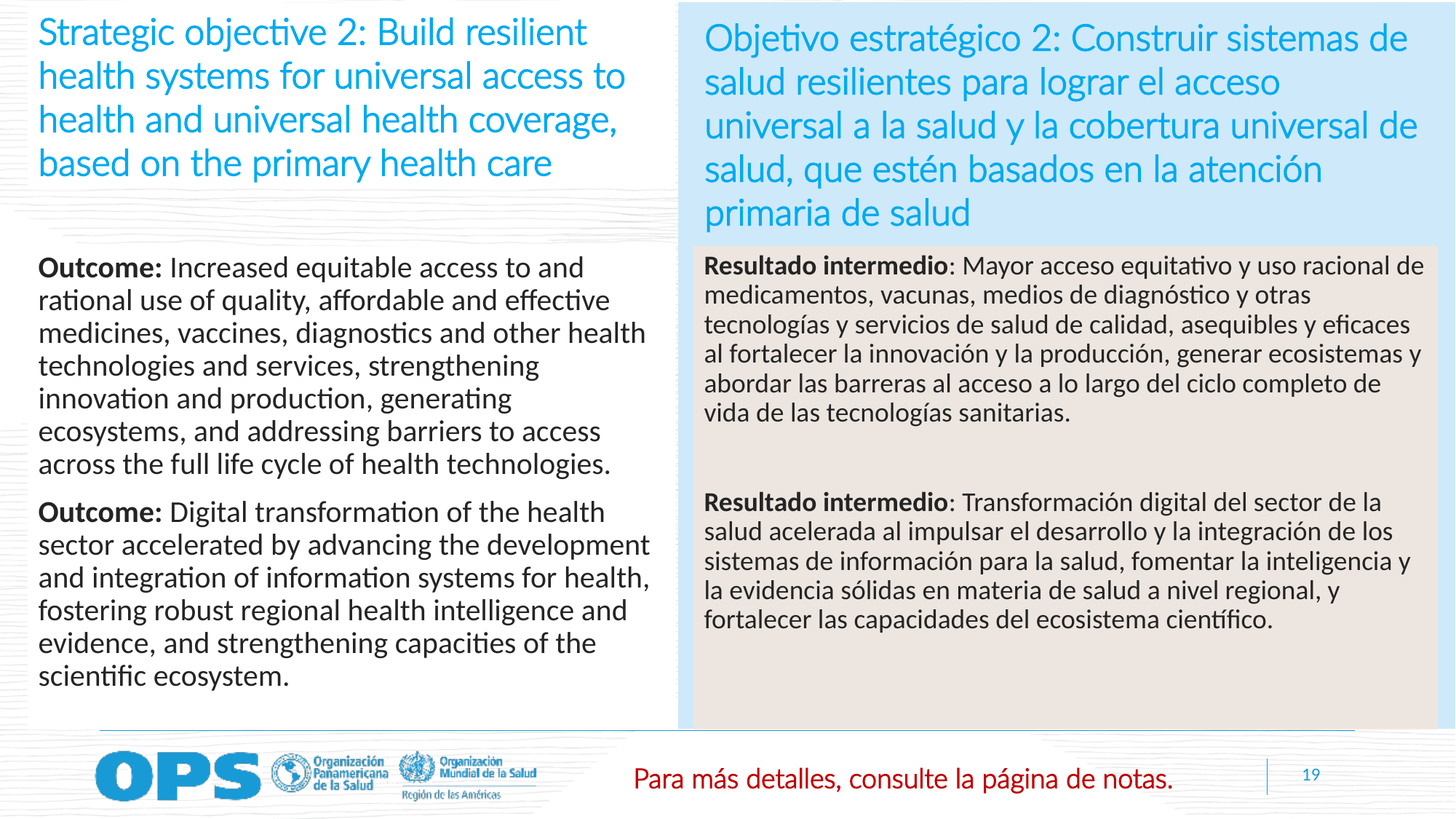

Strategic objective 2: Build resilient health systems for universal access to health and universal health coverage, based on the primary health care
Objetivo estratégico 2: Construir sistemas de salud resilientes para lograr el acceso universal a la salud y la cobertura universal de salud, que estén basados ​​en la atención primaria de salud
Outcome: Increased equitable access to and rational use of quality, affordable and effective medicines, vaccines, diagnostics and other health technologies and services, strengthening innovation and production, generating ecosystems, and addressing barriers to access across the full life cycle of health technologies.
Outcome: Digital transformation of the health sector accelerated by advancing the development and integration of information systems for health, fostering robust regional health intelligence and evidence, and strengthening capacities of the scientific ecosystem.

Resultado intermedio: Mayor acceso equitativo y uso racional de medicamentos, vacunas, medios de diagnóstico y otras tecnologías y servicios de salud de calidad, asequibles y eficaces al fortalecer la innovación y la producción, generar ecosistemas y abordar las barreras al acceso a lo largo del ciclo completo de vida de las tecnologías sanitarias.

Resultado intermedio: Transformación digital del sector de la salud acelerada al impulsar el desarrollo y la integración de los sistemas de información para la salud, fomentar la inteligencia y la evidencia sólidas en materia de salud a nivel regional, y fortalecer las capacidades del ecosistema científico.

19
Para más detalles, consulte la página de notas.